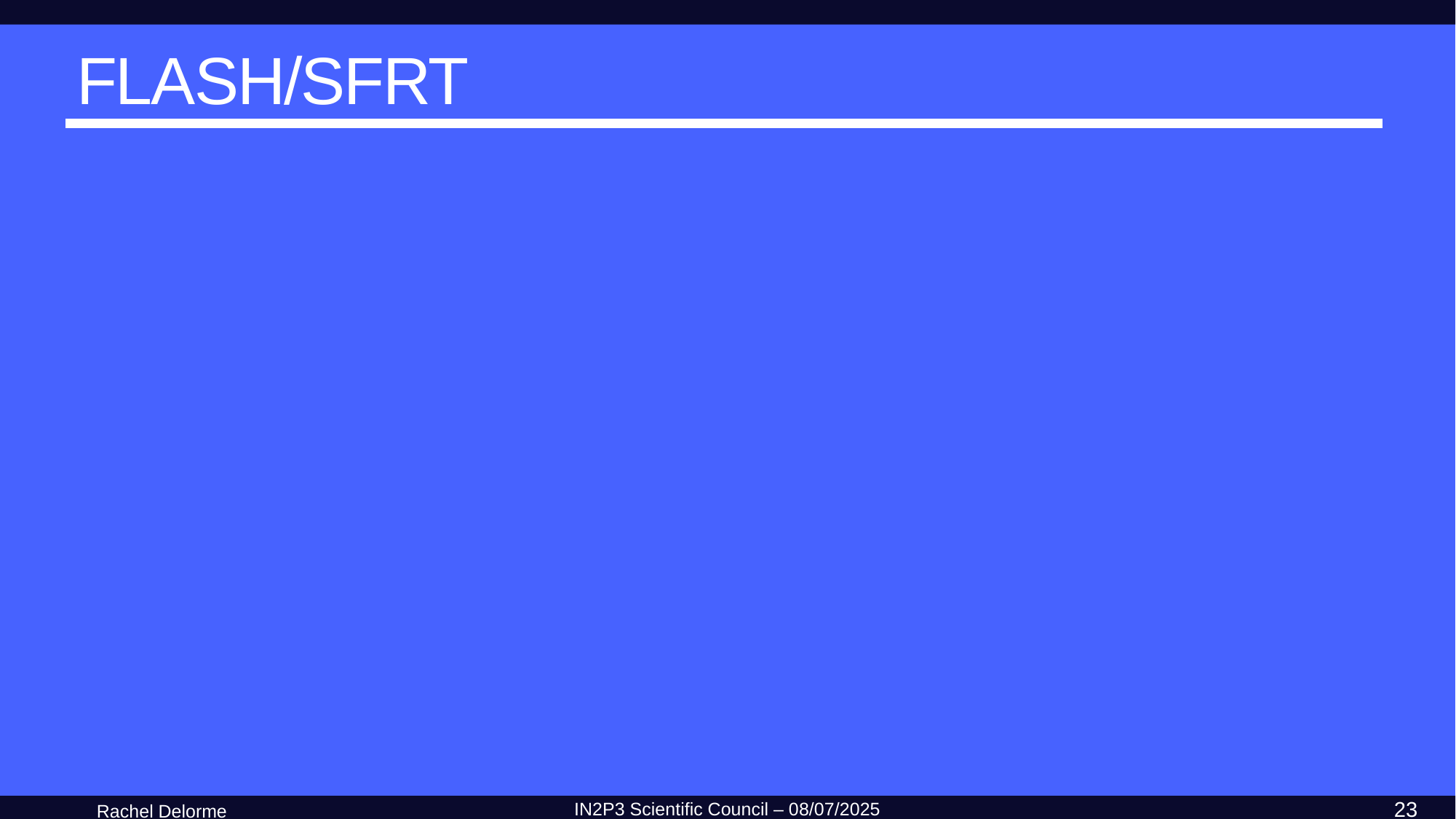

FLASH/SFRT
23
IN2P3 Scientific Council – 08/07/2025
Rachel Delorme